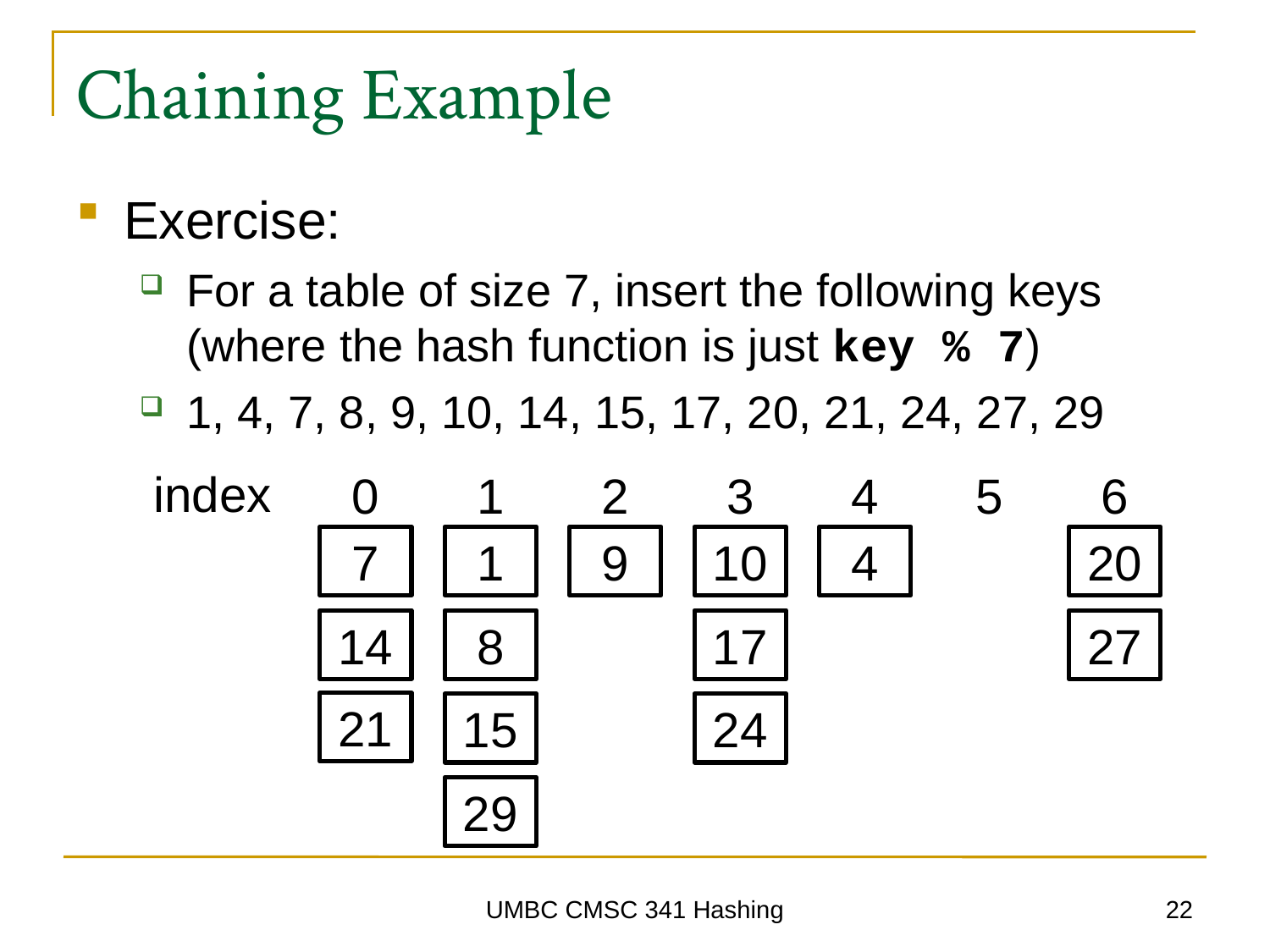

# Chaining Example
Exercise:
For a table of size 7, insert the following keys (where the hash function is just key % 7)
1, 4, 7, 8, 9, 10, 14, 15, 17, 20, 21, 24, 27, 29

index
0
1
2
3
4
5
6
20
4
10
9
7
1
14
8
17
27
21
15
24
29
22
UMBC CMSC 341 Hashing